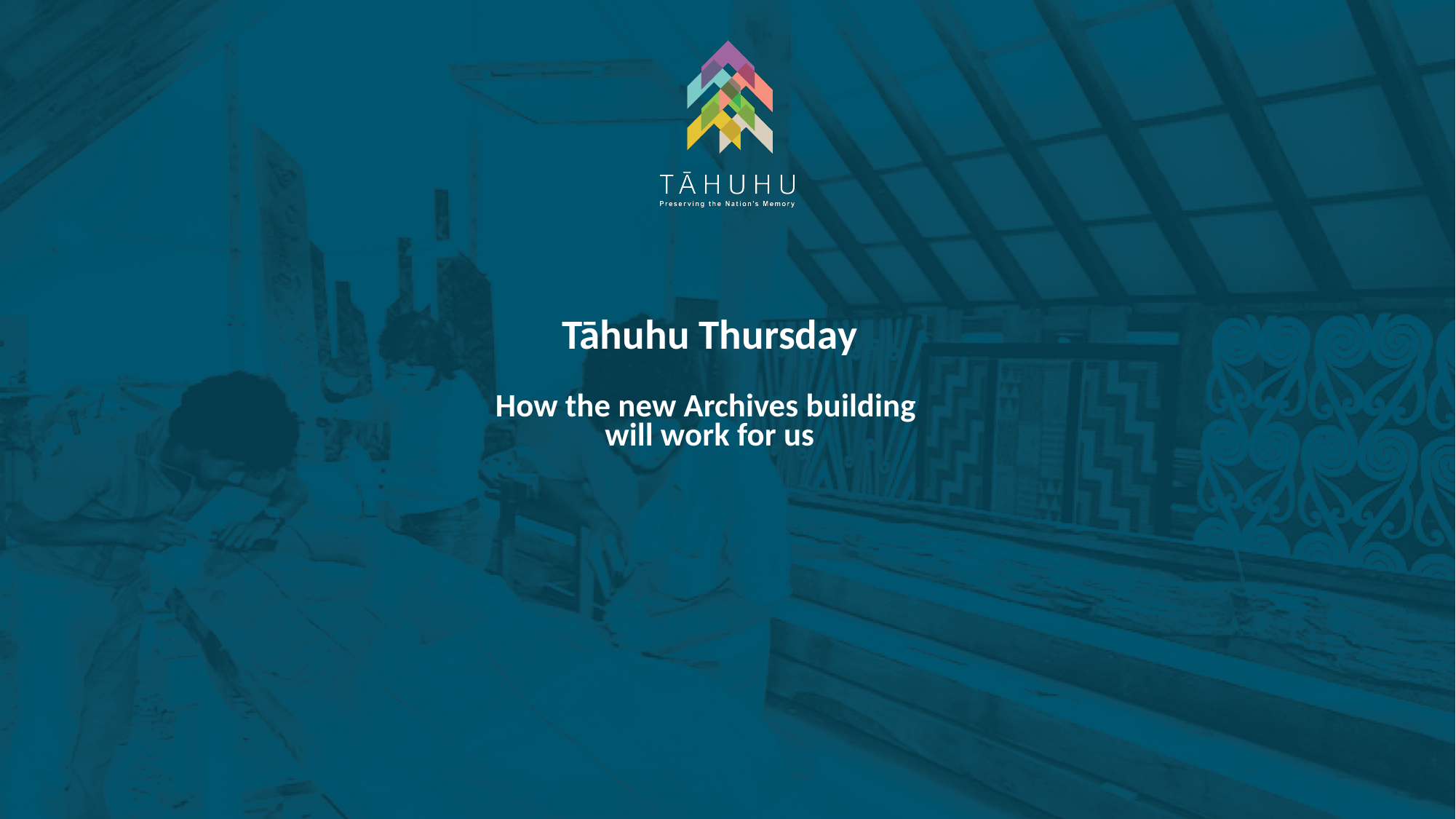

# Tāhuhu Thursday How the new Archives building will work for us